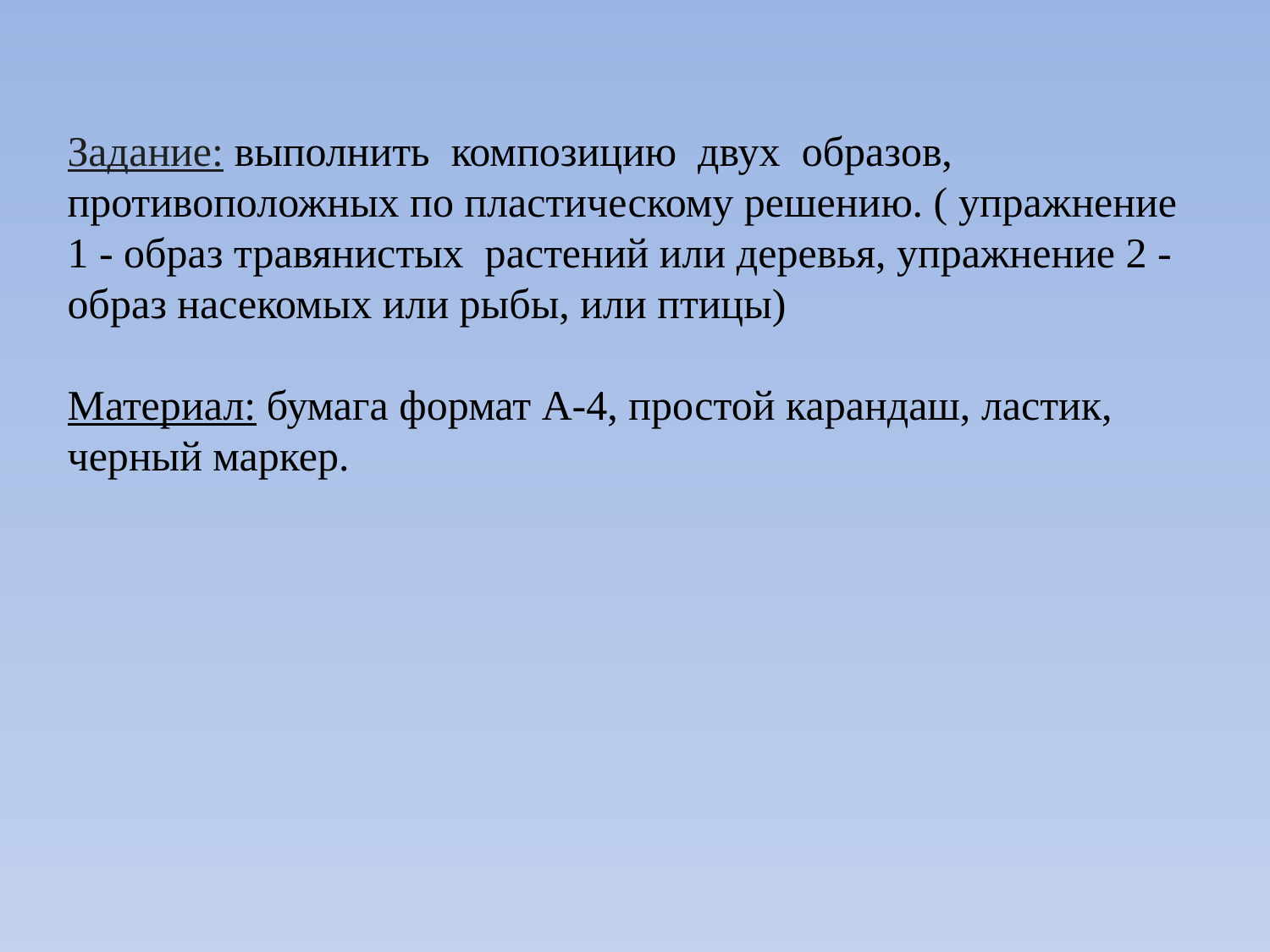

Задание: выполнить  композицию  двух  образов, противоположных по пластическому решению. ( упражнение 1 - образ травянистых  растений или деревья, упражнение 2 - образ насекомых или рыбы, или птицы)

Материал: бумага формат А-4, простой карандаш, ластик, черный маркер.